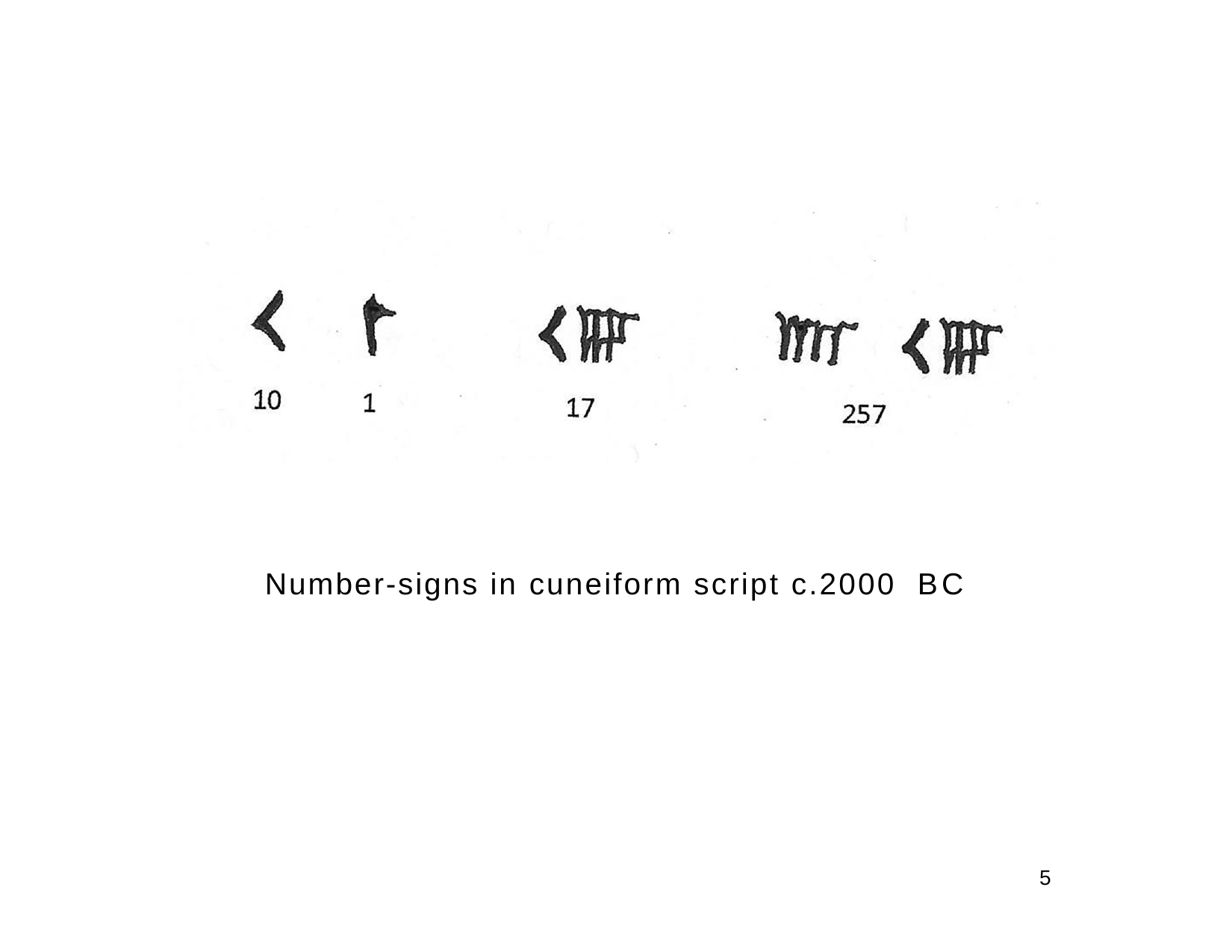

Number-signs in cuneiform script c.2000 BC
5